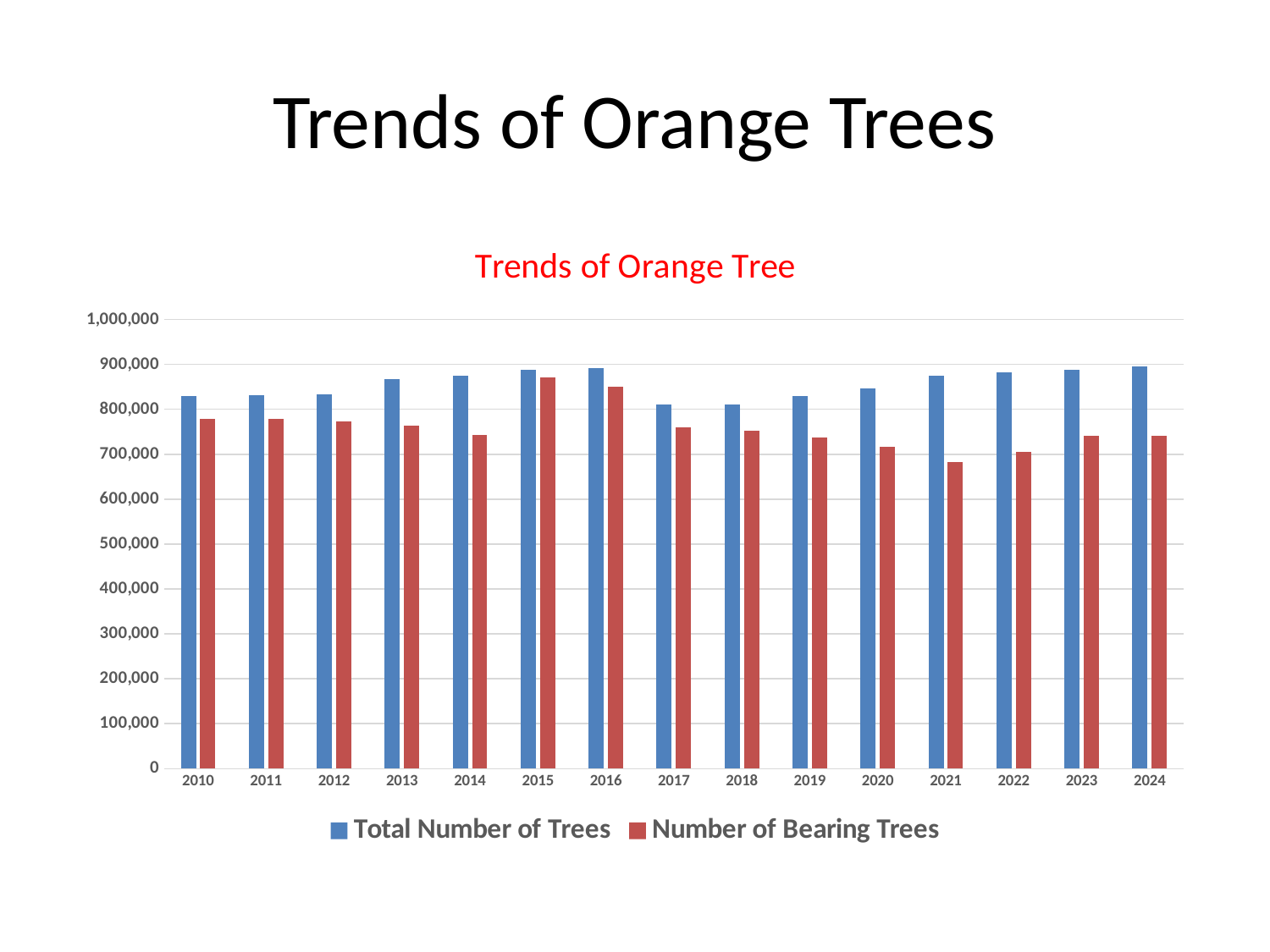

# Trends of Orange Trees

### Chart: Trends of Orange Tree

| Category | Total Number of Trees | Number of Bearing Trees |
|---|---|---|
| 2010 | 828712.0 | 779576.0 |
| 2011 | 831012.0 | 779488.0 |
| 2012 | 832872.0 | 773593.0 |
| 2013 | 867848.0 | 763118.0 |
| 2014 | 874851.0 | 743468.0 |
| 2015 | 888482.0 | 871922.0 |
| 2016 | 890844.0 | 849637.0 |
| 2017 | 810161.0 | 759661.0 |
| 2018 | 810821.0 | 753100.0 |
| 2019 | 829018.0 | 736633.0 |
| 2020 | 846901.0 | 717302.0 |
| 2021 | 874912.0 | 682427.0 |
| 2022 | 881818.0 | 704454.0 |
| 2023 | 888838.0 | 740674.0 |
| 2024 | 895935.0 | 741534.0 |